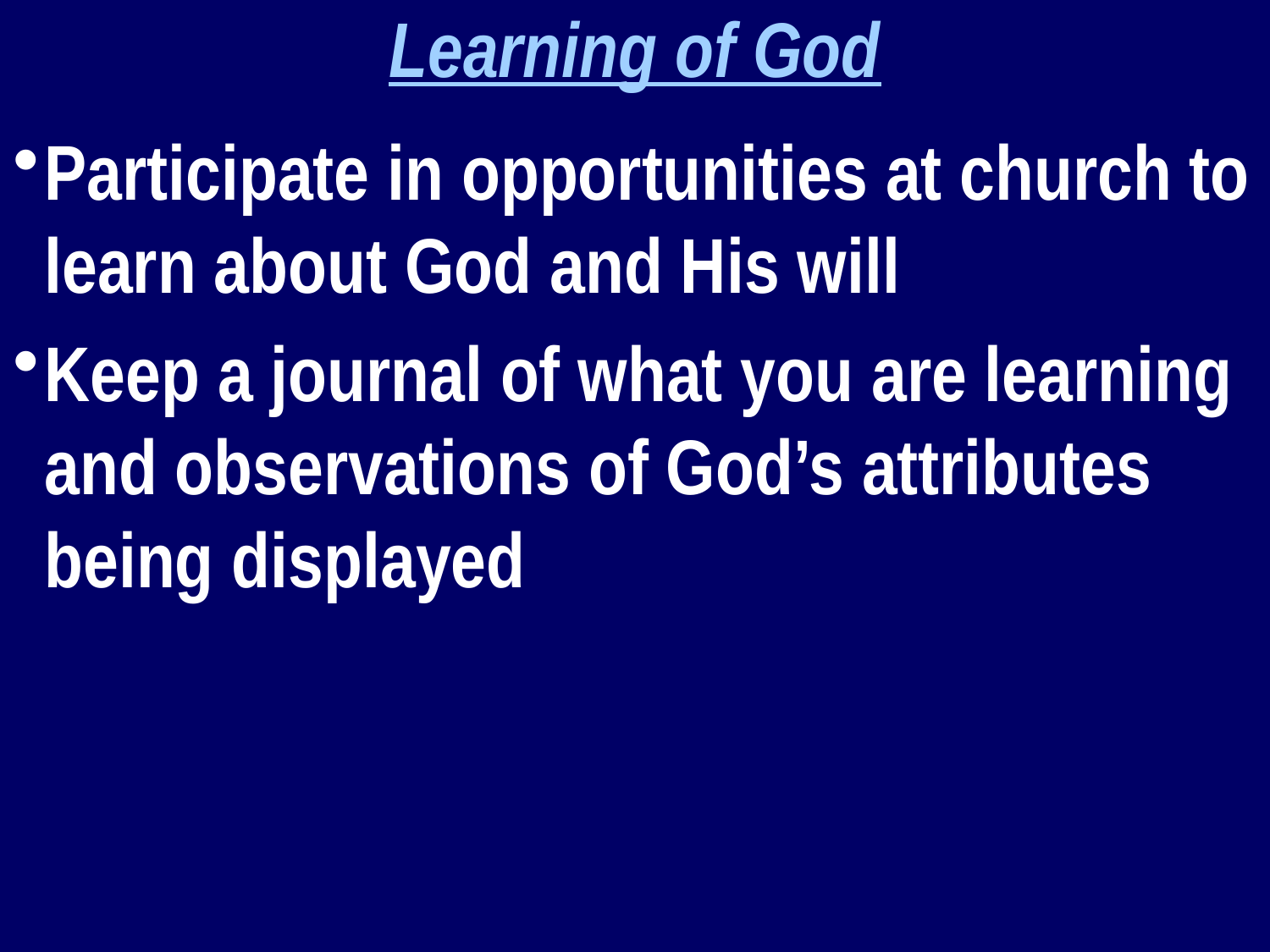

Learning of God
Participate in opportunities at church to learn about God and His will
Keep a journal of what you are learning and observations of God’s attributes being displayed